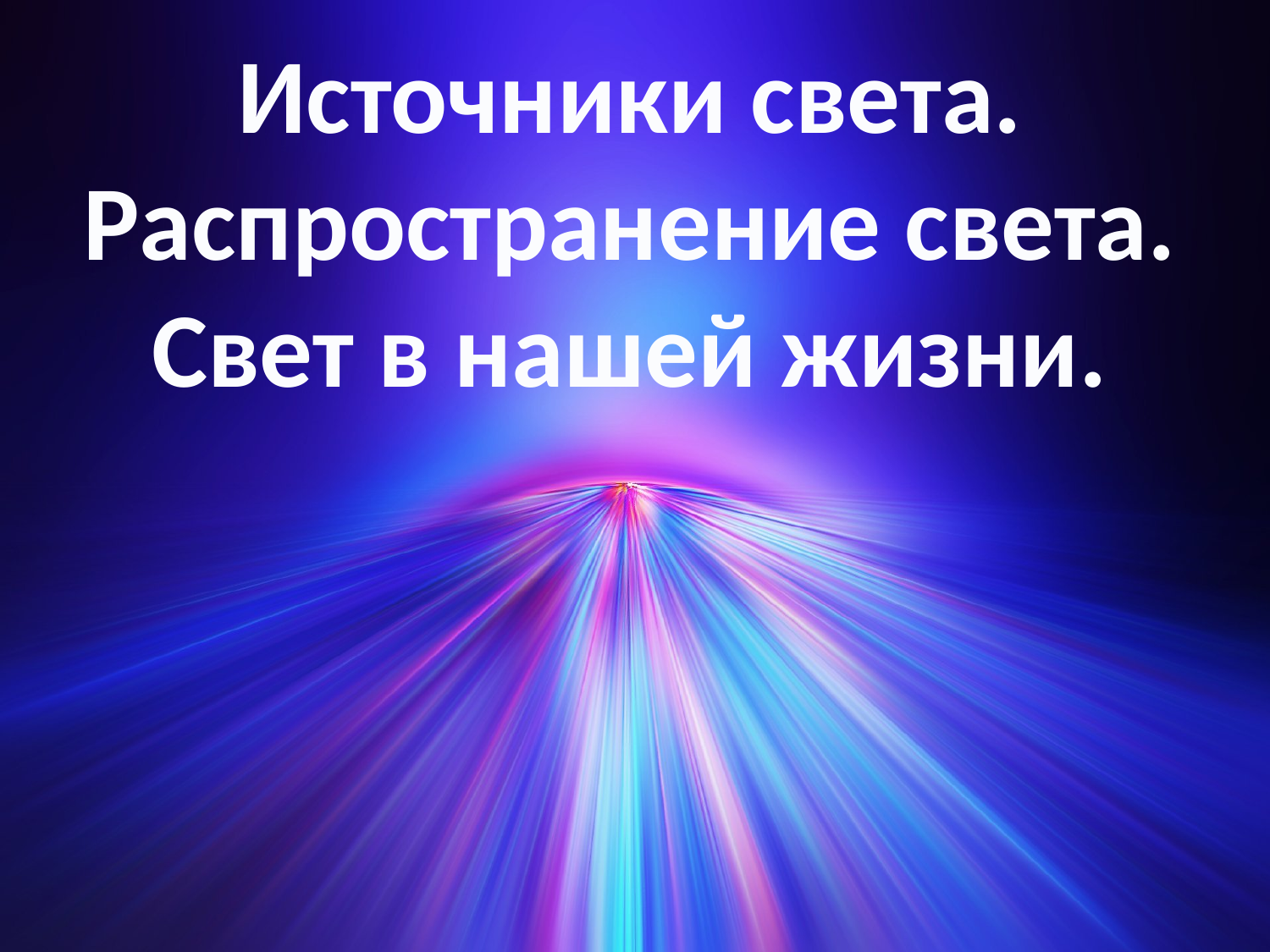

# Источники света. Распространение света. Свет в нашей жизни.